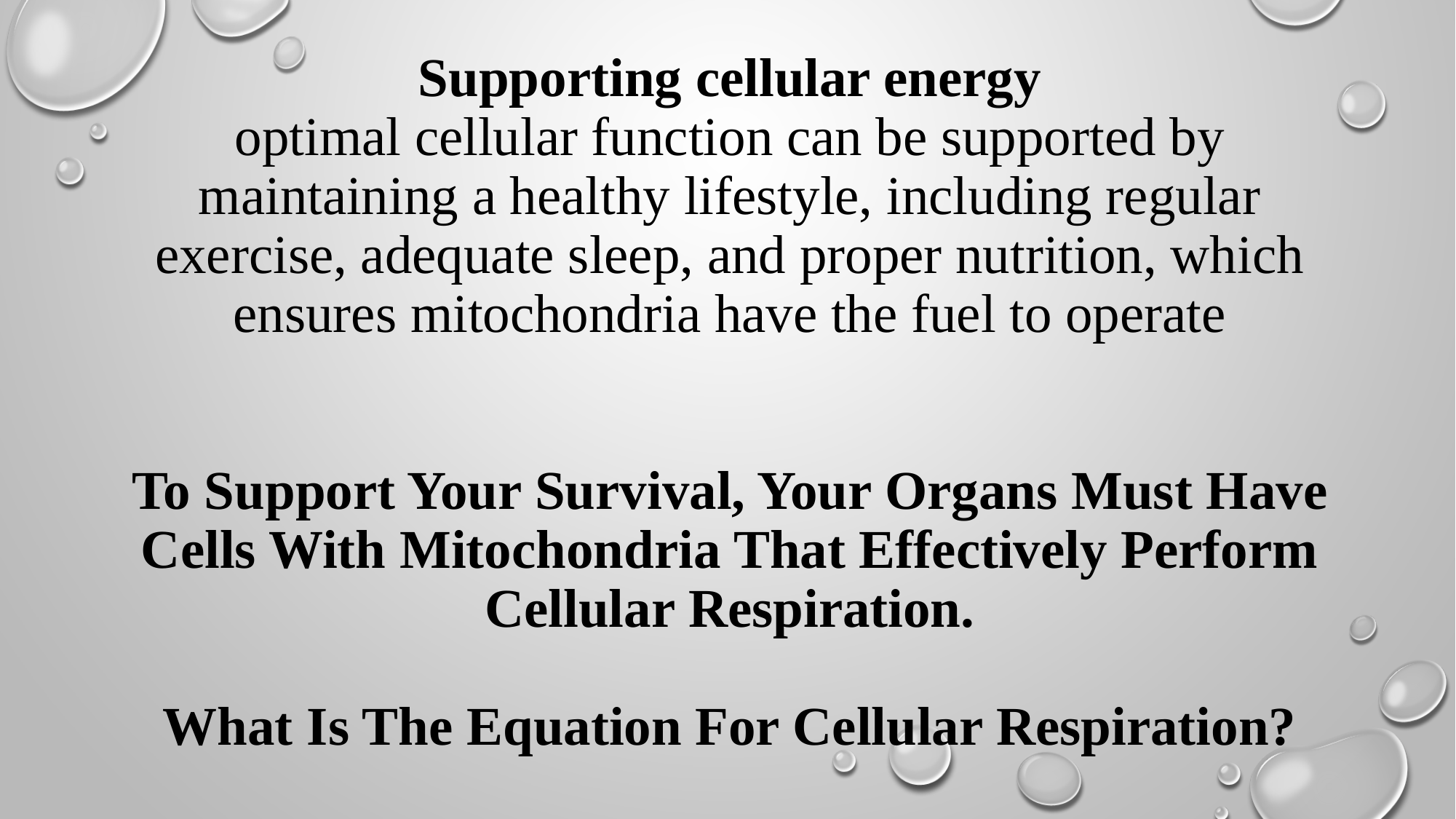

# Supporting cellular energy optimal cellular function can be supported by maintaining a healthy lifestyle, including regular exercise, adequate sleep, and proper nutrition, which ensures mitochondria have the fuel to operate To Support Your Survival, Your Organs Must Have Cells With Mitochondria That Effectively Perform Cellular Respiration. What Is The Equation For Cellular Respiration?